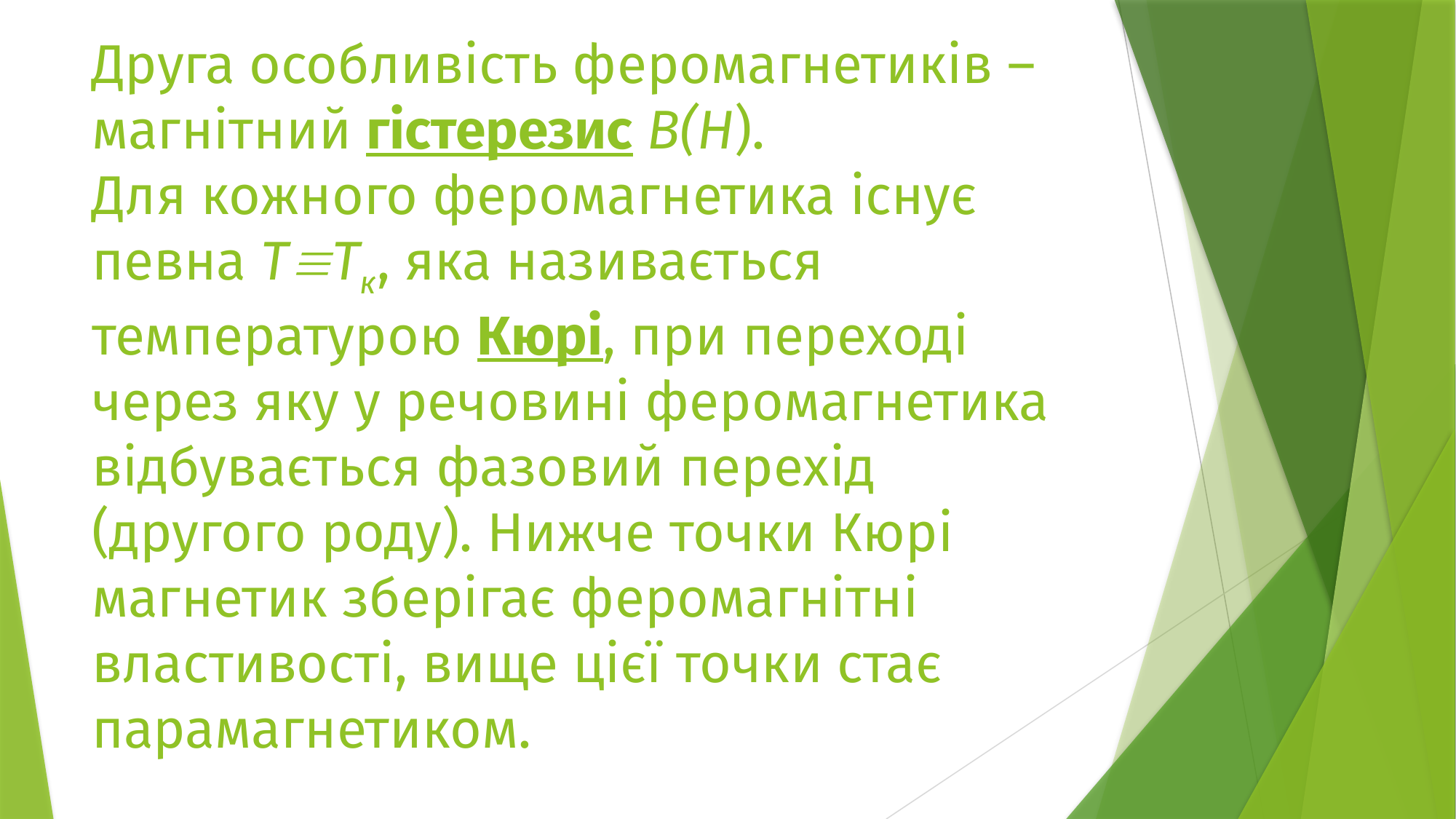

# Друга особливість феромагнетиків – магнітний гістерезис В(Н). Для кожного феромагнетика існує певна Т≡Тк, яка називається температурою Кюрі, при переході через яку у речовині феромагнетика відбувається фазовий перехід (другого роду). Нижче точки Кюрі магнетик зберігає феромагнітні властивості, вище цієї точки стає парамагнетиком.